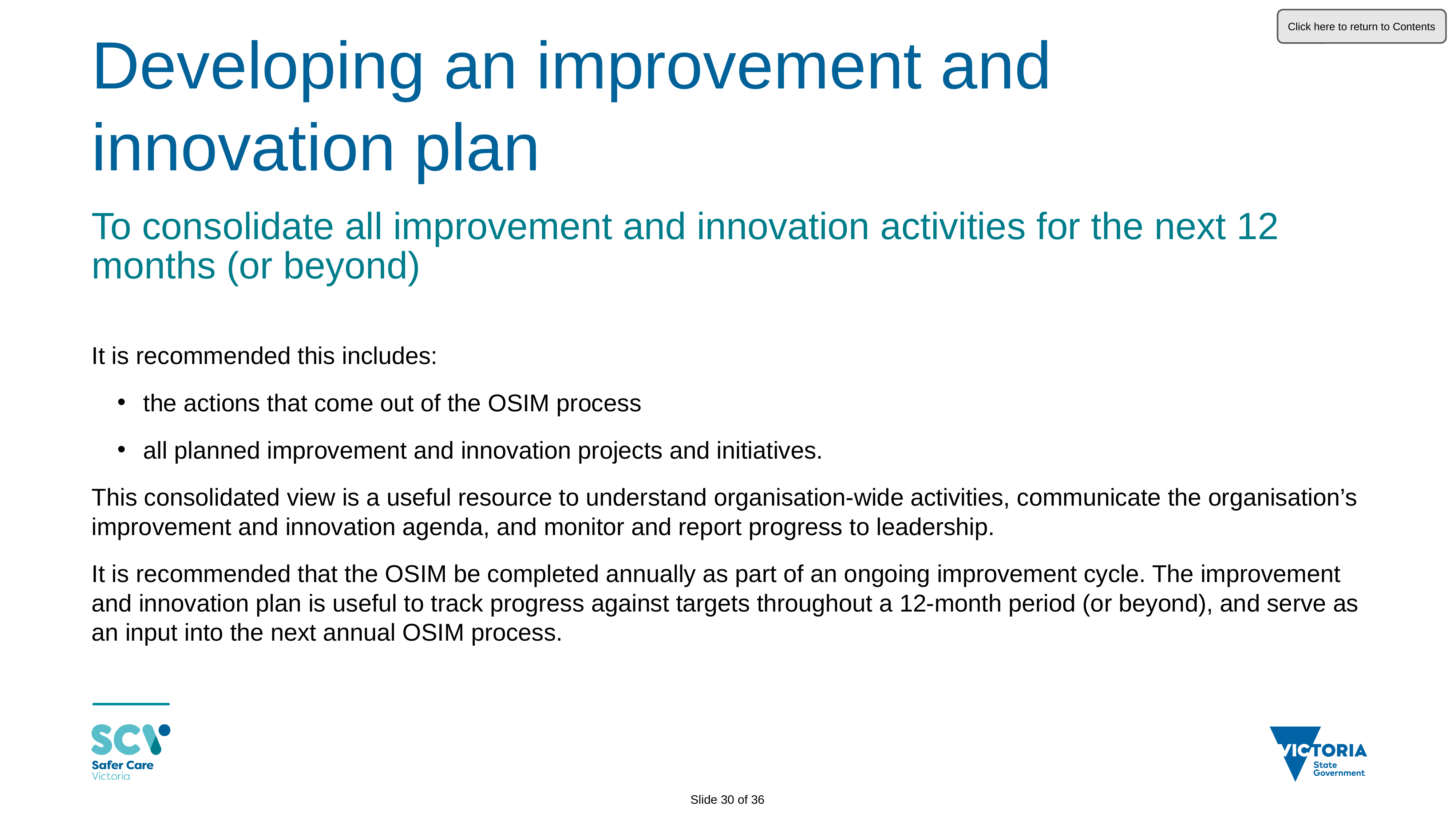

Click here to return to Contents
# Developing an improvement and innovation plan
To consolidate all improvement and innovation activities for the next 12 months (or beyond)

It is recommended this includes:
the actions that come out of the OSIM process
all planned improvement and innovation projects and initiatives.
This consolidated view is a useful resource to understand organisation-wide activities, communicate the organisation’s improvement and innovation agenda, and monitor and report progress to leadership.
It is recommended that the OSIM be completed annually as part of an ongoing improvement cycle. The improvement and innovation plan is useful to track progress against targets throughout a 12-month period (or beyond), and serve as an input into the next annual OSIM process.